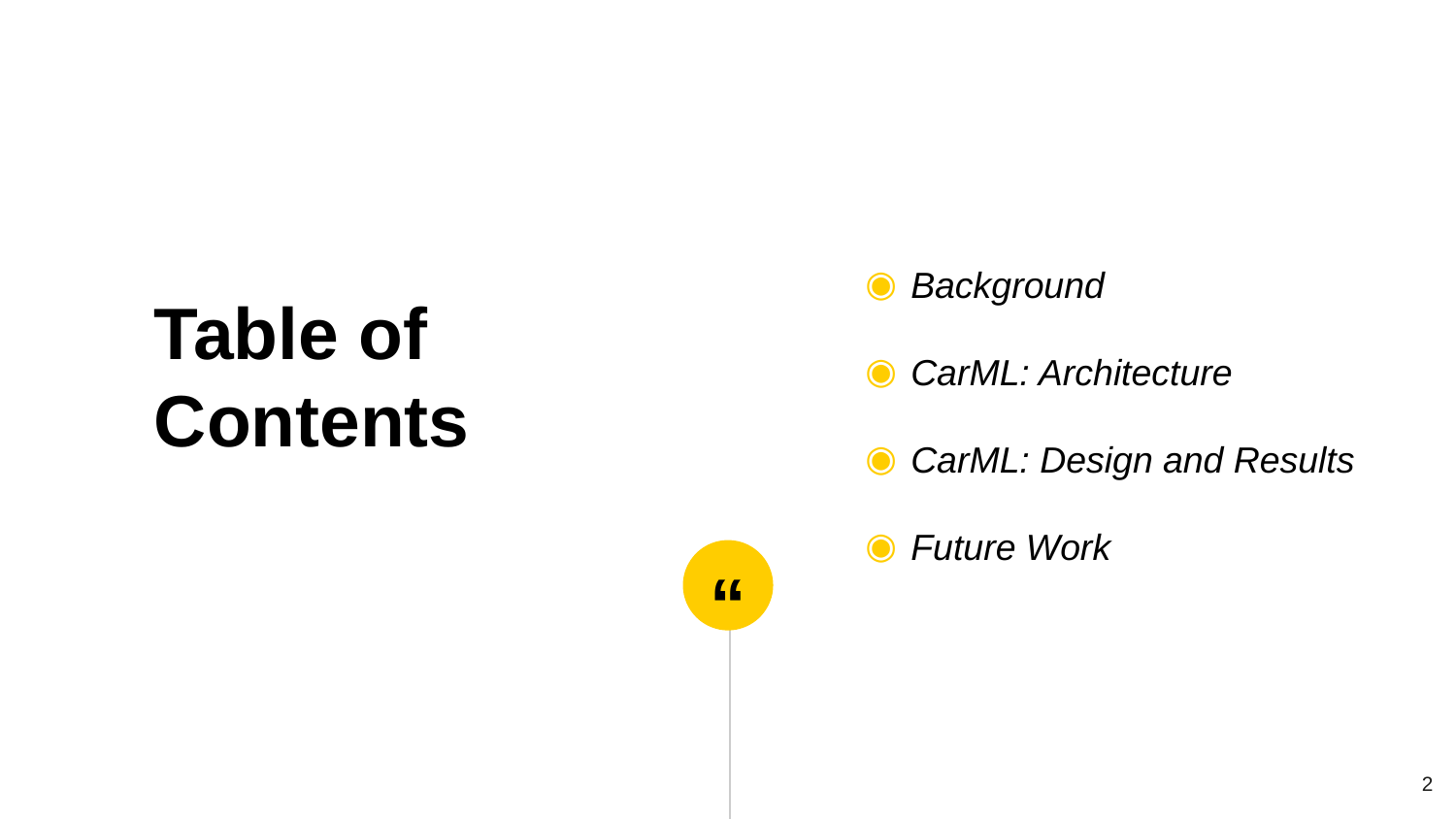

Background
CarML: Architecture
CarML: Design and Results
Future Work

Table of Contents
2